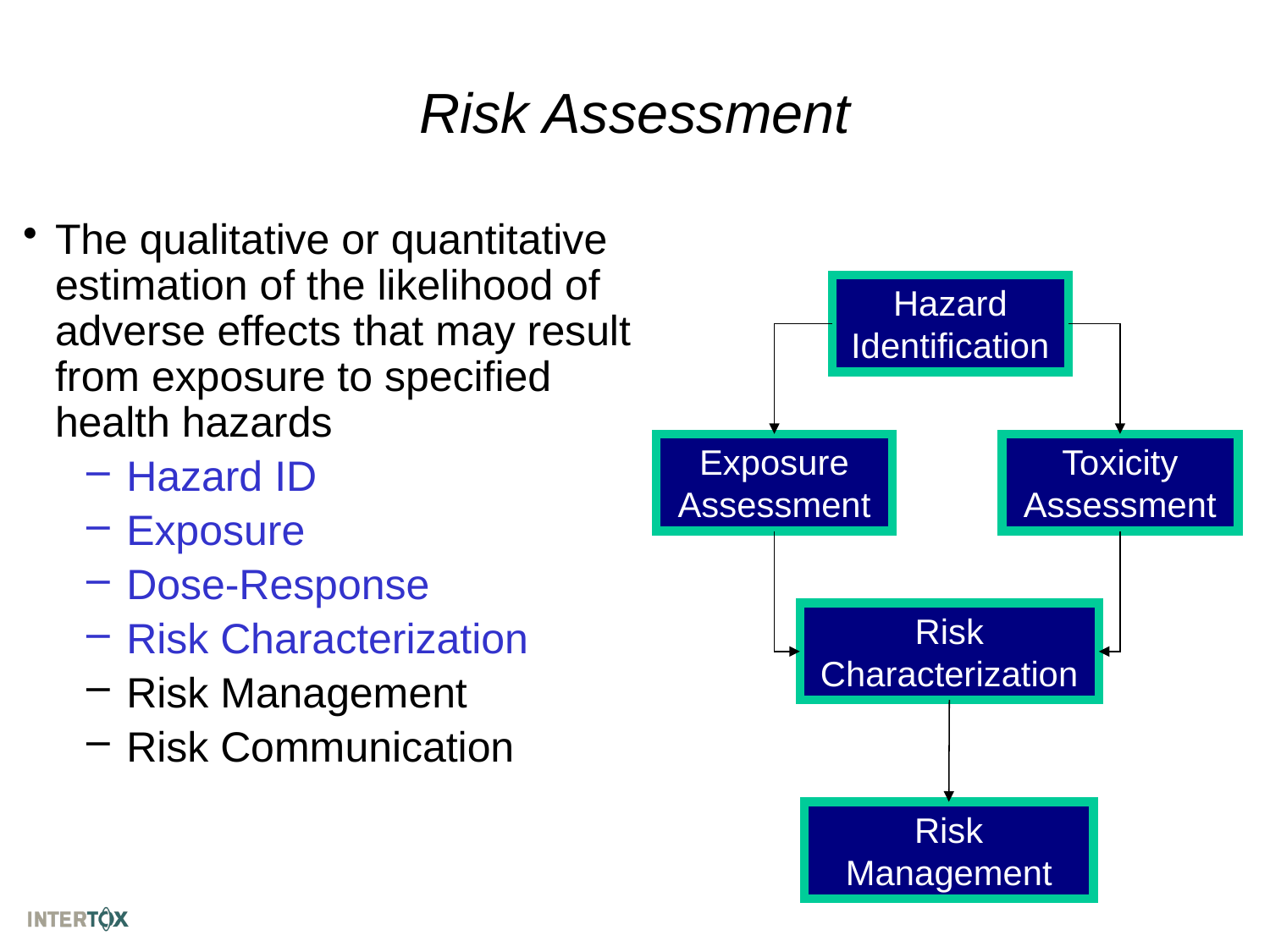

# Risk Assessment
The qualitative or quantitative estimation of the likelihood of adverse effects that may result from exposure to specified health hazards
Hazard ID
Exposure
Dose-Response
Risk Characterization
Risk Management
Risk Communication
Hazard Identification
Exposure Assessment
Toxicity Assessment
Risk Characterization
Risk Management